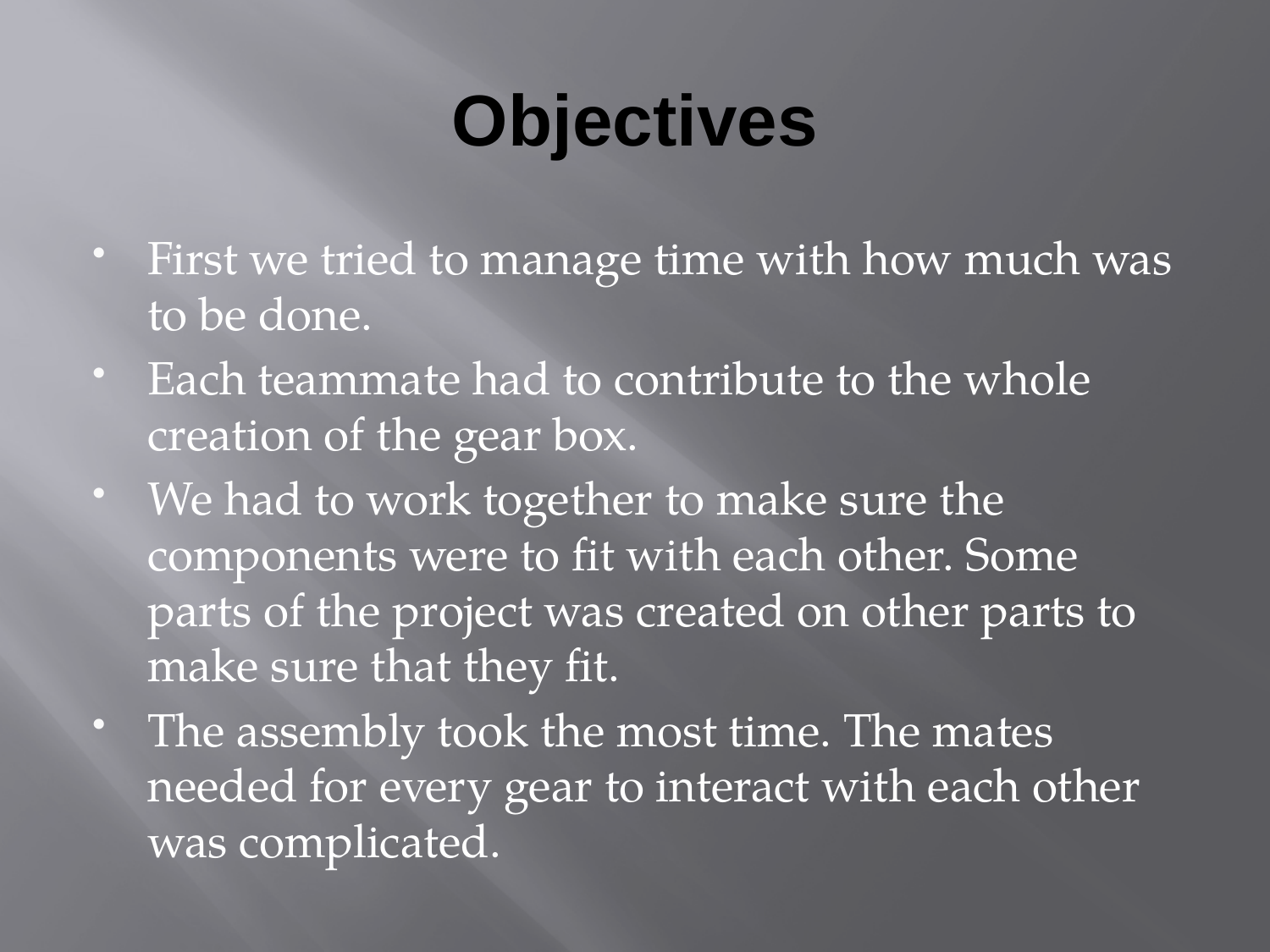

# Objectives
First we tried to manage time with how much was to be done.
Each teammate had to contribute to the whole creation of the gear box.
We had to work together to make sure the components were to fit with each other. Some parts of the project was created on other parts to make sure that they fit.
The assembly took the most time. The mates needed for every gear to interact with each other was complicated.